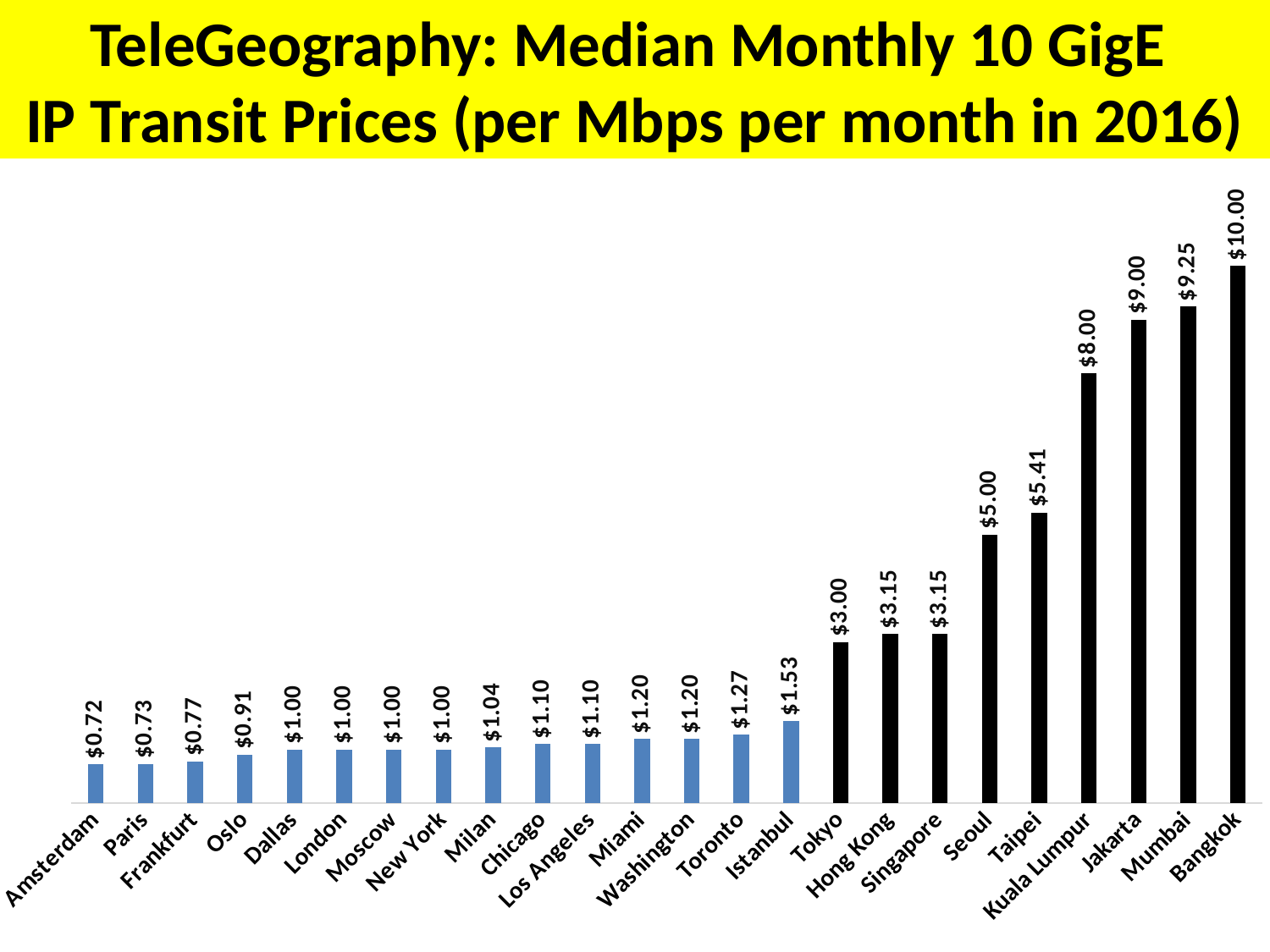

# TeleGeography: Median Monthly 10 GigE IP Transit Prices (per Mbps per month in 2016)

### Chart

| Category |  |
|---|---|
| Amsterdam | 0.7187110183451415 |
| Paris | 0.7306746880000001 |
| Frankfurt | 0.7737702926625 |
| Oslo | 0.9063634115717956 |
| Dallas | 1.0 |
| London | 1.0 |
| Moscow | 1.0 |
| New York | 1.0 |
| Milan | 1.0389565304810913 |
| Chicago | 1.1 |
| Los Angeles | 1.1 |
| Miami | 1.2 |
| Washington | 1.2 |
| Toronto | 1.273902805299273 |
| Istanbul | 1.53 |
| Tokyo | 3.0 |
| Hong Kong | 3.150762496040251 |
| Singapore | 3.150762496040251 |
| Seoul | 5.0 |
| Taipei | 5.409 |
| Kuala Lumpur | 8.0 |
| Jakarta | 9.0 |
| Mumbai | 9.25 |
| Bangkok | 10.0 |